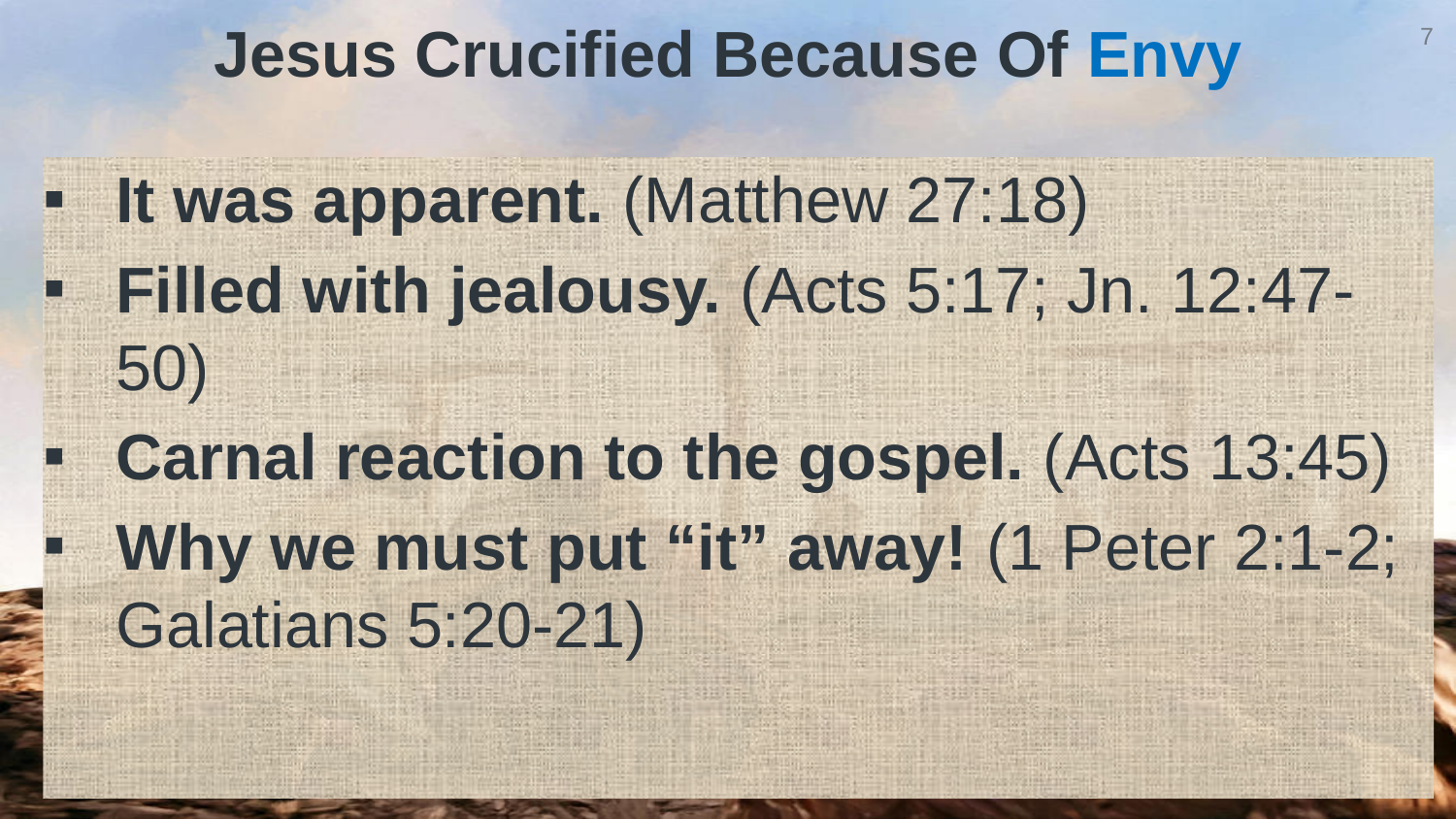

# Jesus Crucified Because Of Envy
7
It was apparent. (Matthew 27:18)
Filled with jealousy. (Acts 5:17; Jn. 12:47-50)
Carnal reaction to the gospel. (Acts 13:45)
Why we must put “it” away! (1 Peter 2:1-2; Galatians 5:20-21)